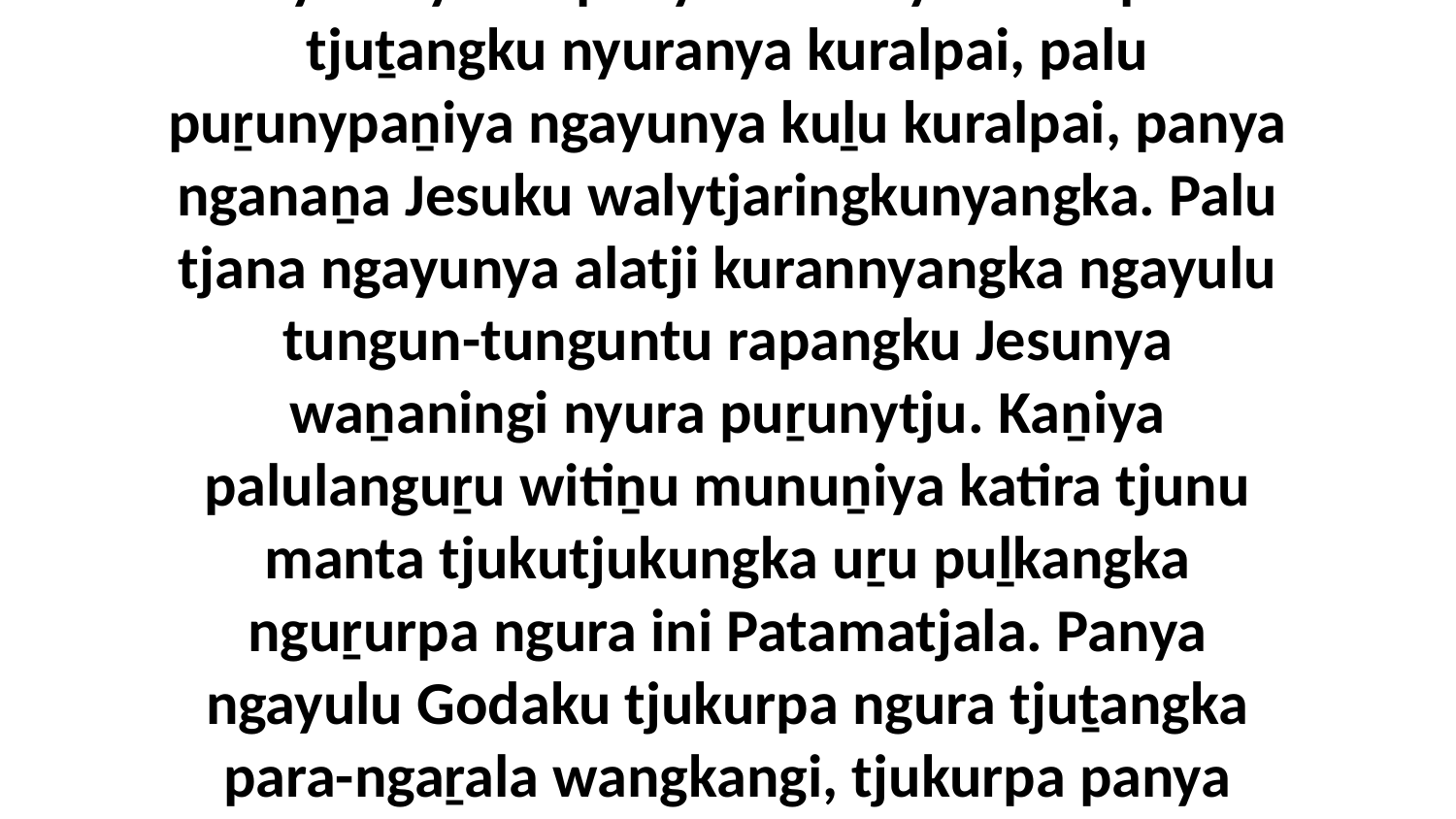

9 Ngayulu Johnnga, nyurampa panya walytja, panya nyuntu nganaṉa Jesuku walytja tjuṯa nyinanyi. Ka panya Godanya wantipai tjuṯangku nyuranya kuralpai, palu puṟunypaṉiya ngayunya kuḻu kuralpai, panya nganaṉa Jesuku walytjaringkunyangka. Palu tjana ngayunya alatji kurannyangka ngayulu tungun-tunguntu rapangku Jesunya waṉaningi nyura puṟunytju. Kaṉiya palulanguṟu witiṉu munuṉiya katira tjunu manta tjukutjukungka uṟu puḻkangka nguṟurpa ngura ini Patamatjala. Panya ngayulu Godaku tjukurpa ngura tjuṯangka para-ngaṟala wangkangi, tjukurpa panya Jesunyatjara. Kaṉiya nyara palulanguṟu ngayunya ngura nyanga palula katira wantikatingu.